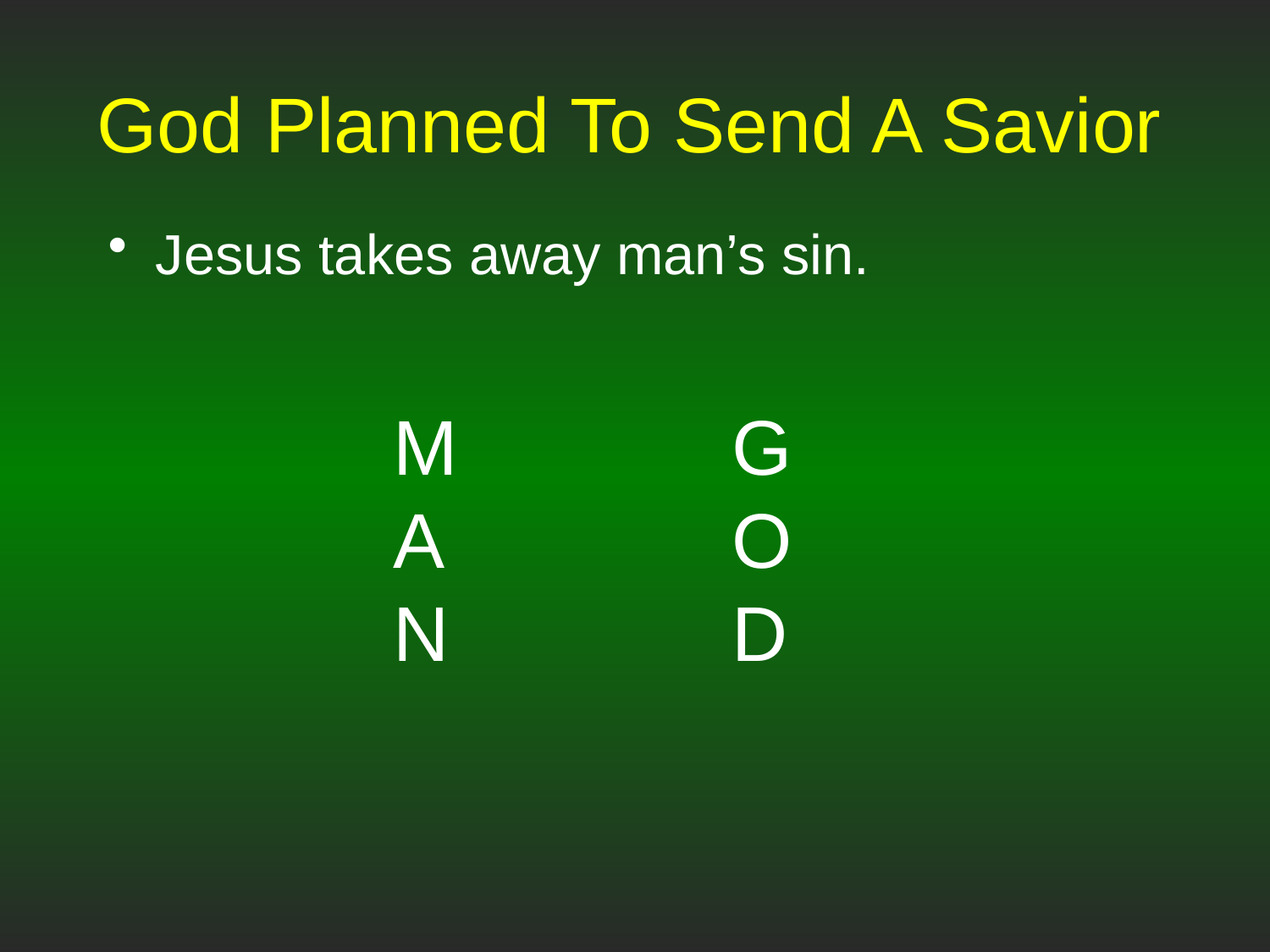

# God Planned To Send A Savior
Jesus takes away man’s sin.
M
A
N
G
O
D